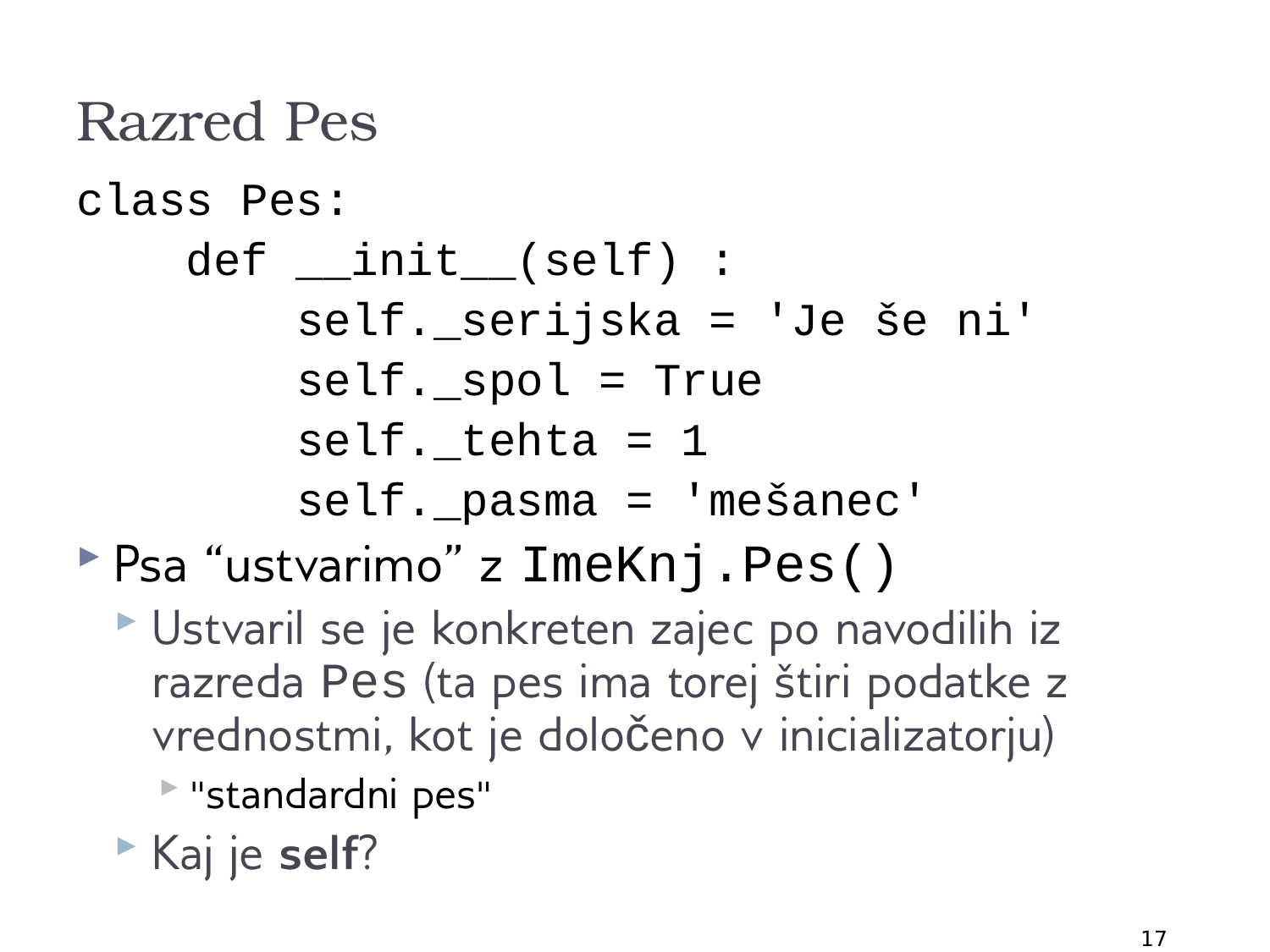

class Pes:
    def __init__(self) :
        self._serijska = 'Je še ni'
        self._spol = True
        self._tehta = 1
        self._pasma = 'mešanec'
Psa “ustvarimo” z ImeKnj.Pes()
Ustvaril se je konkreten zajec po navodilih iz razreda Pes (ta pes ima torej štiri podatke z vrednostmi, kot je določeno v inicializatorju)
"standardni pes"
Kaj je self?
# Razred Pes

17